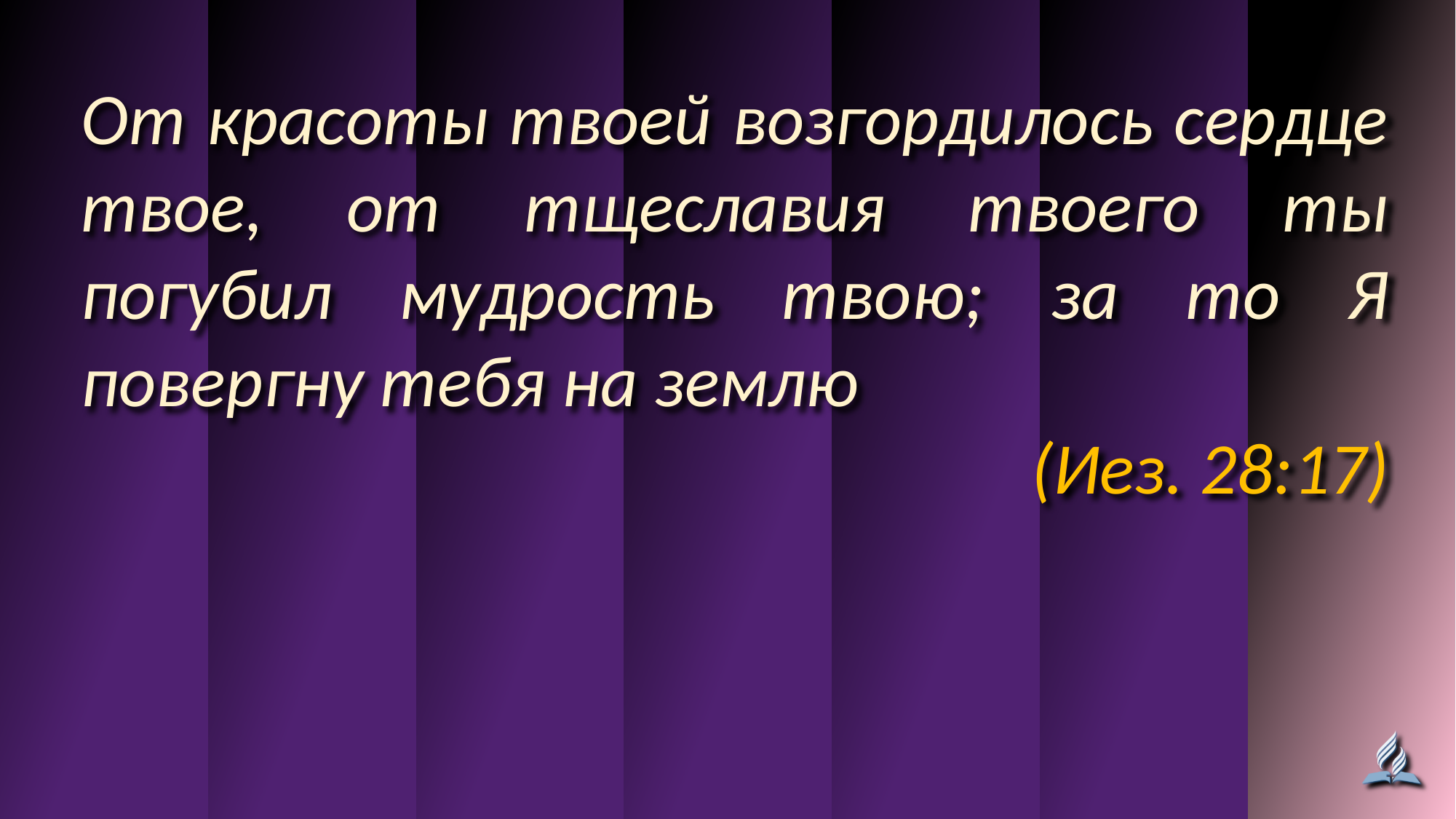

От красоты твоей возгордилось сердце твое, от тщеславия твоего ты погубил мудрость твою; за то Я повергну тебя на землю
(Иез. 28:17)